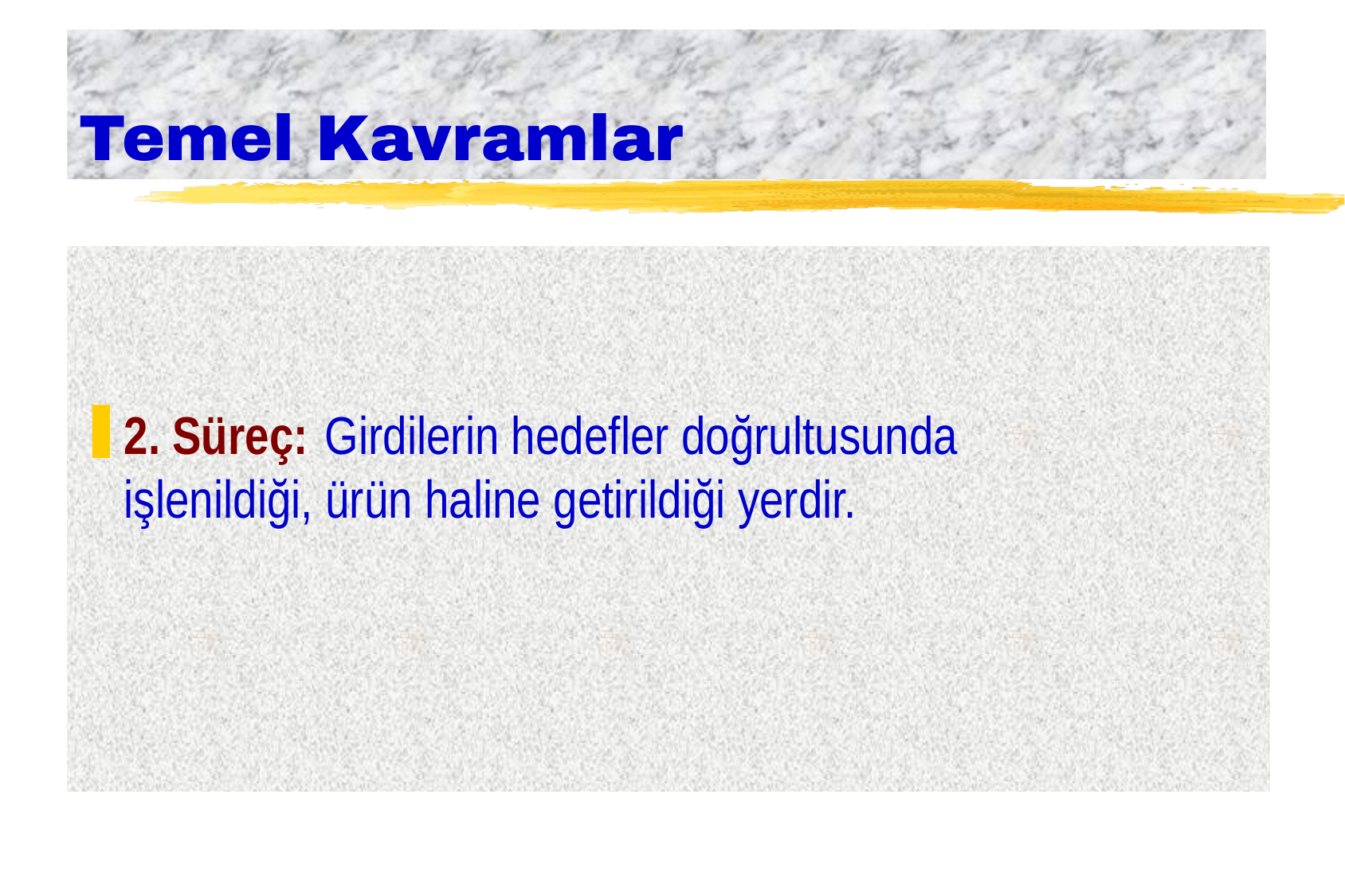

# Temel Kavramlar

2. Süreç: Girdilerin hedefler doğrultusunda 		işlenildiği, ürün haline getirildiği yerdir.